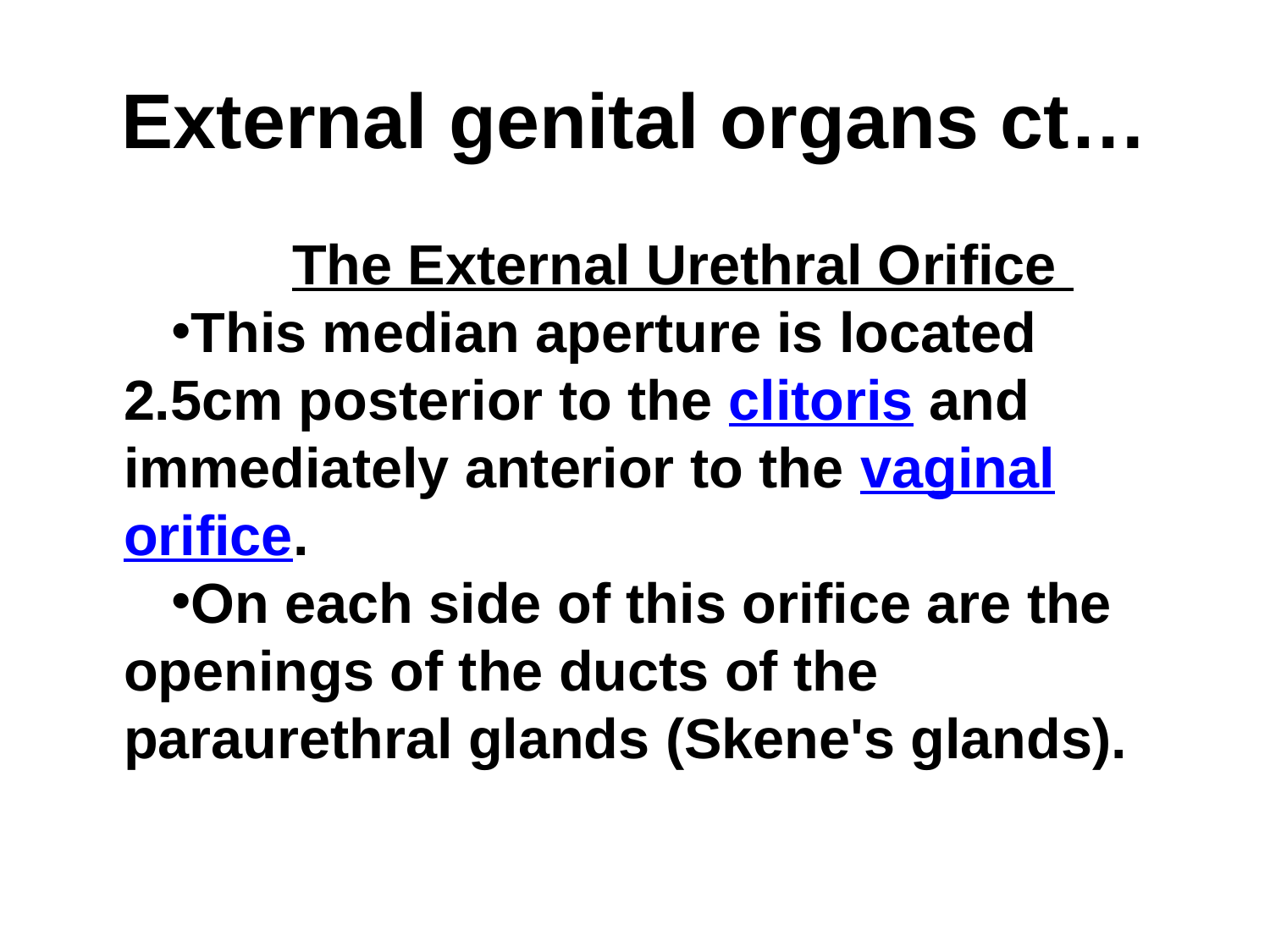

# External genital organs ct…
The External Urethral Orifice
This median aperture is located 2.5cm posterior to the clitoris and immediately anterior to the vaginal orifice.
On each side of this orifice are the openings of the ducts of the paraurethral glands (Skene's glands).